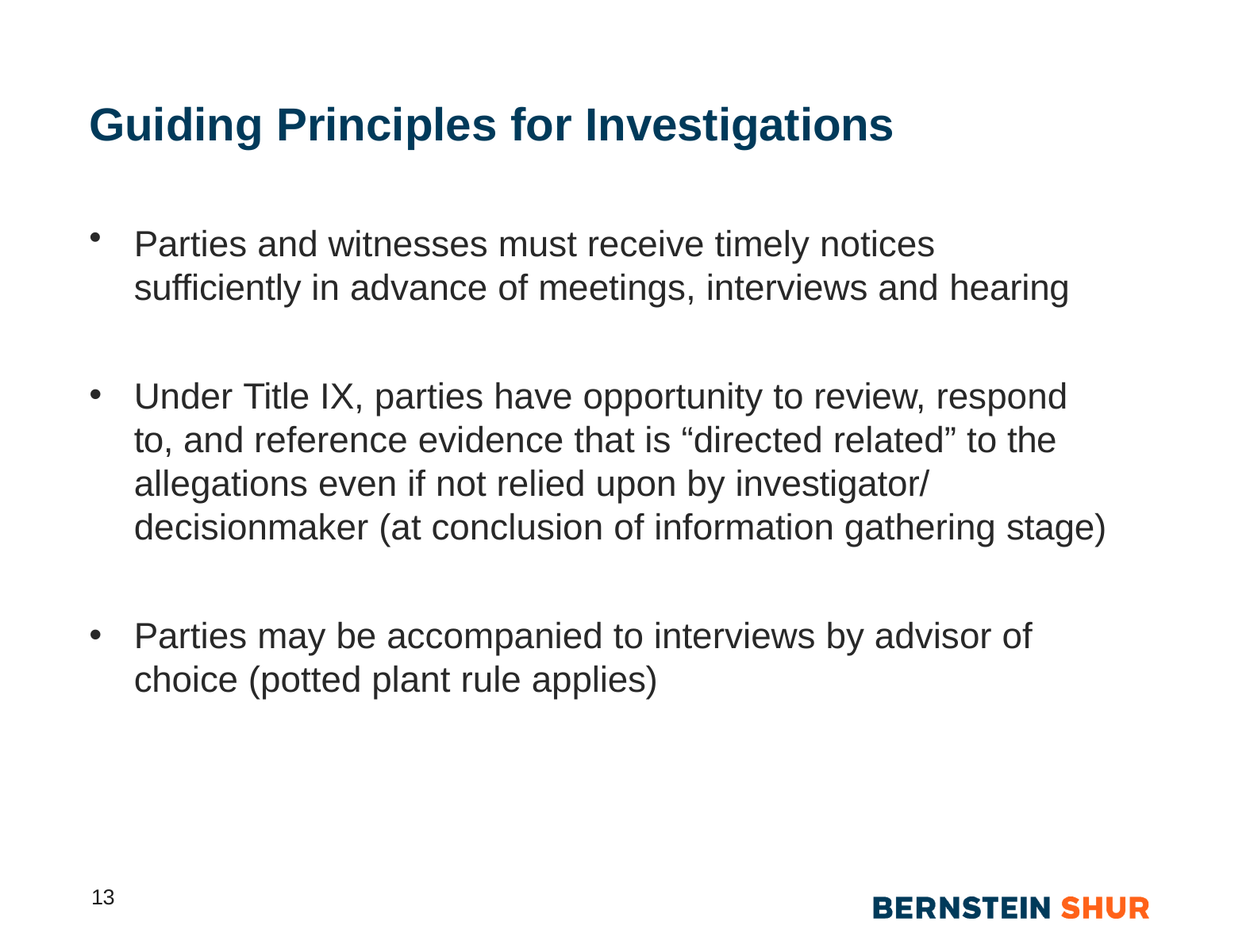

# Guiding Principles for Investigations
Parties and witnesses must receive timely notices sufficiently in advance of meetings, interviews and hearing

Under Title IX, parties have opportunity to review, respond to, and reference evidence that is “directed related” to the allegations even if not relied upon by investigator/ decisionmaker (at conclusion of information gathering stage)

Parties may be accompanied to interviews by advisor of choice (potted plant rule applies)
13